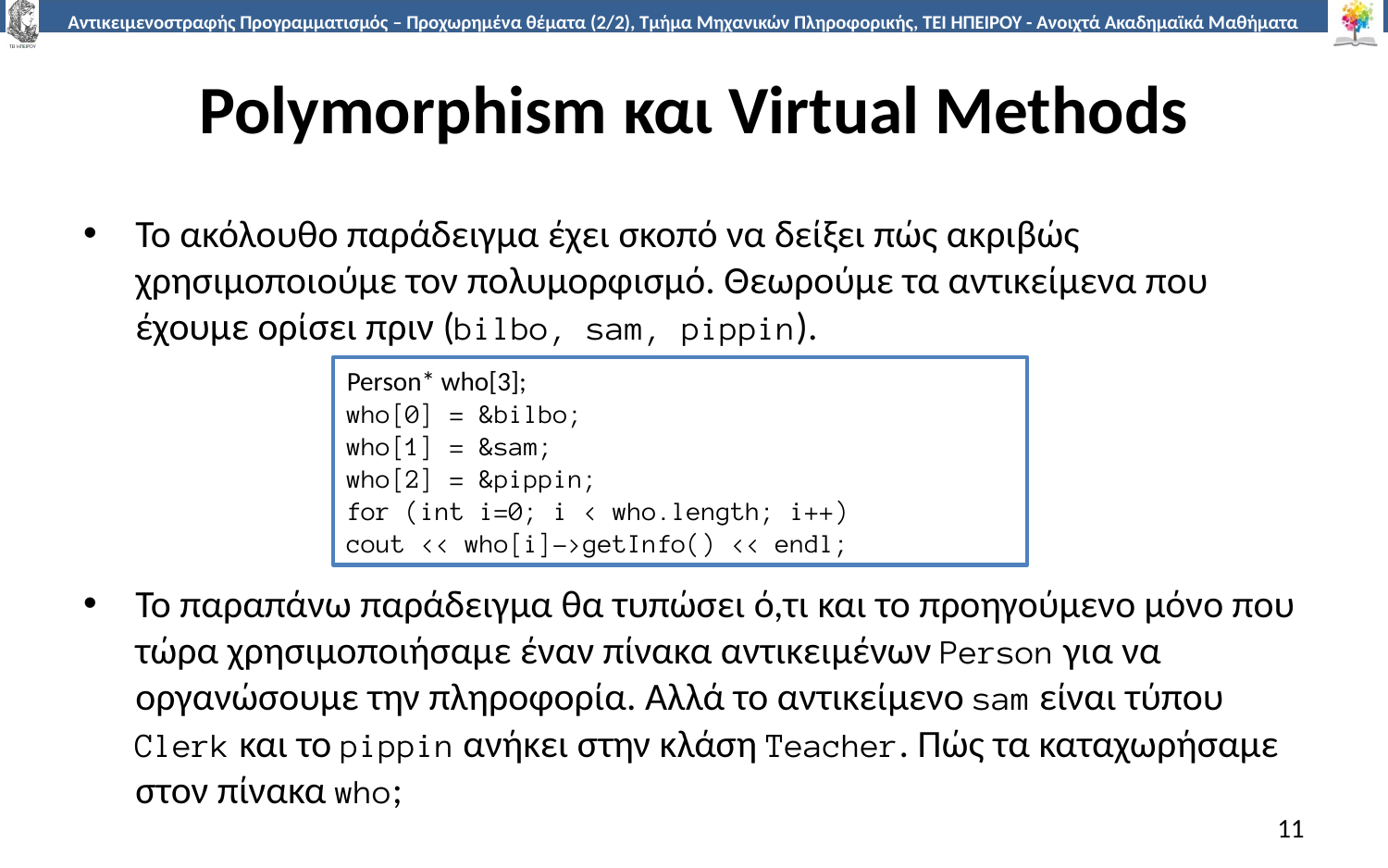

# Polymorphism και Virtual Methods
Το ακόλουθο παράδειγμα έχει σκοπό να δείξει πώς ακριβώς χρησιμοποιούμε τον πολυμορφισμό. Θεωρούμε τα αντικείμενα που έχουμε ορίσει πριν (bilbo, sam, pippin).

Το παραπάνω παράδειγμα θα τυπώσει ό,τι και το προηγούμενο μόνο που τώρα χρησιμοποιήσαμε έναν πίνακα αντικειμένων Person για να οργανώσουμε την πληροφορία. Αλλά το αντικείμενο sam είναι τύπου Clerk και το pippin ανήκει στην κλάση Teacher. Πώς τα καταχωρήσαμε στον πίνακα who;
Person* who[3];
who[0] = &bilbo;
who[1] = &sam;
who[2] = &pippin;
for (int i=0; i < who.length; i++)
cout << who[i]->getInfo() << endl;
11